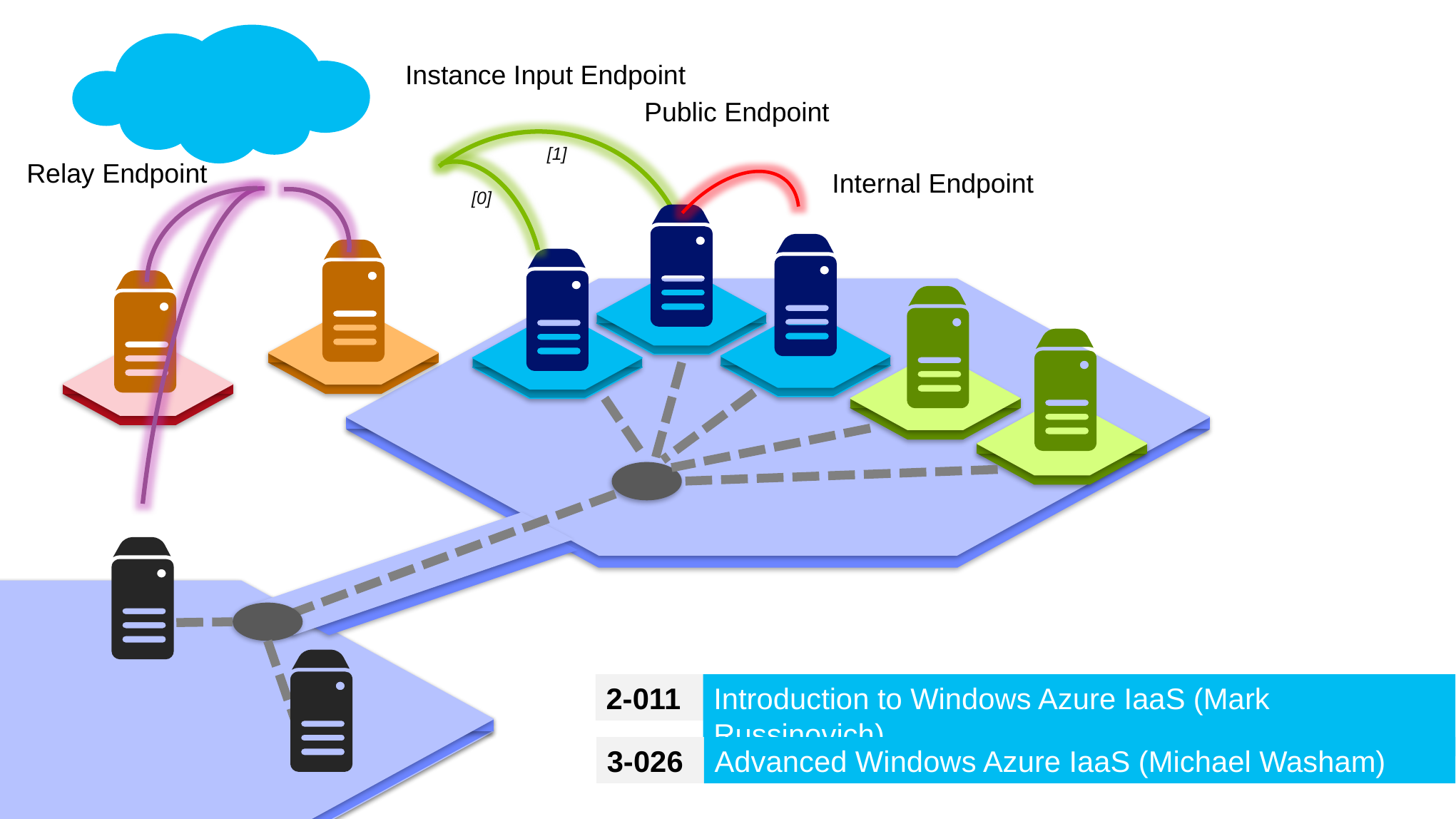

Instance Input Endpoint
Public Endpoint

[1]

Relay Endpoint

Internal Endpoint
[0]

2-011
Introduction to Windows Azure IaaS (Mark Russinovich)
3-026
Advanced Windows Azure IaaS (Michael Washam)